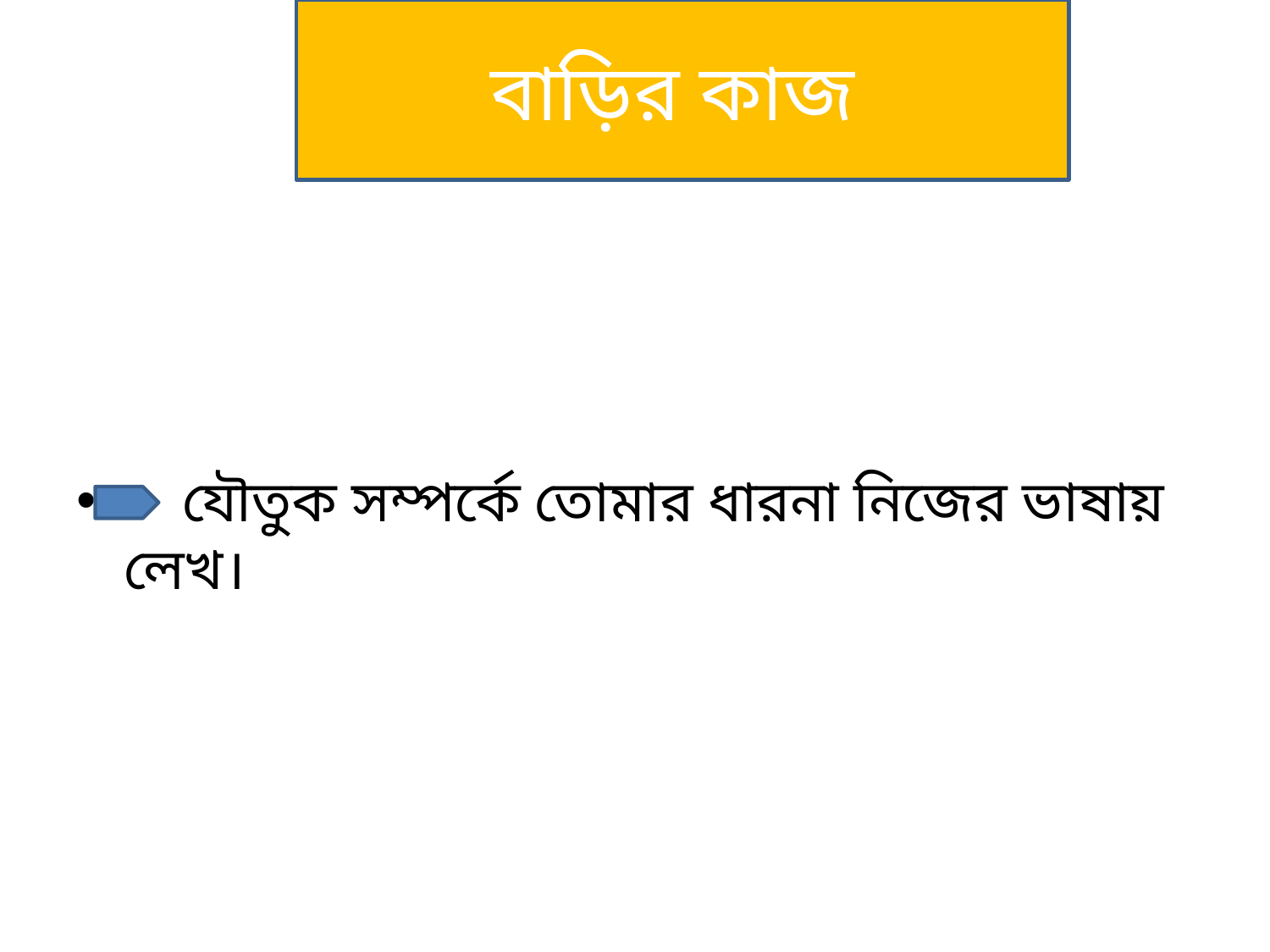

# বাড়ির কাজ

    যৌতুক সম্পর্কে তোমার ধারনা নিজের ভাষায় লেখ।